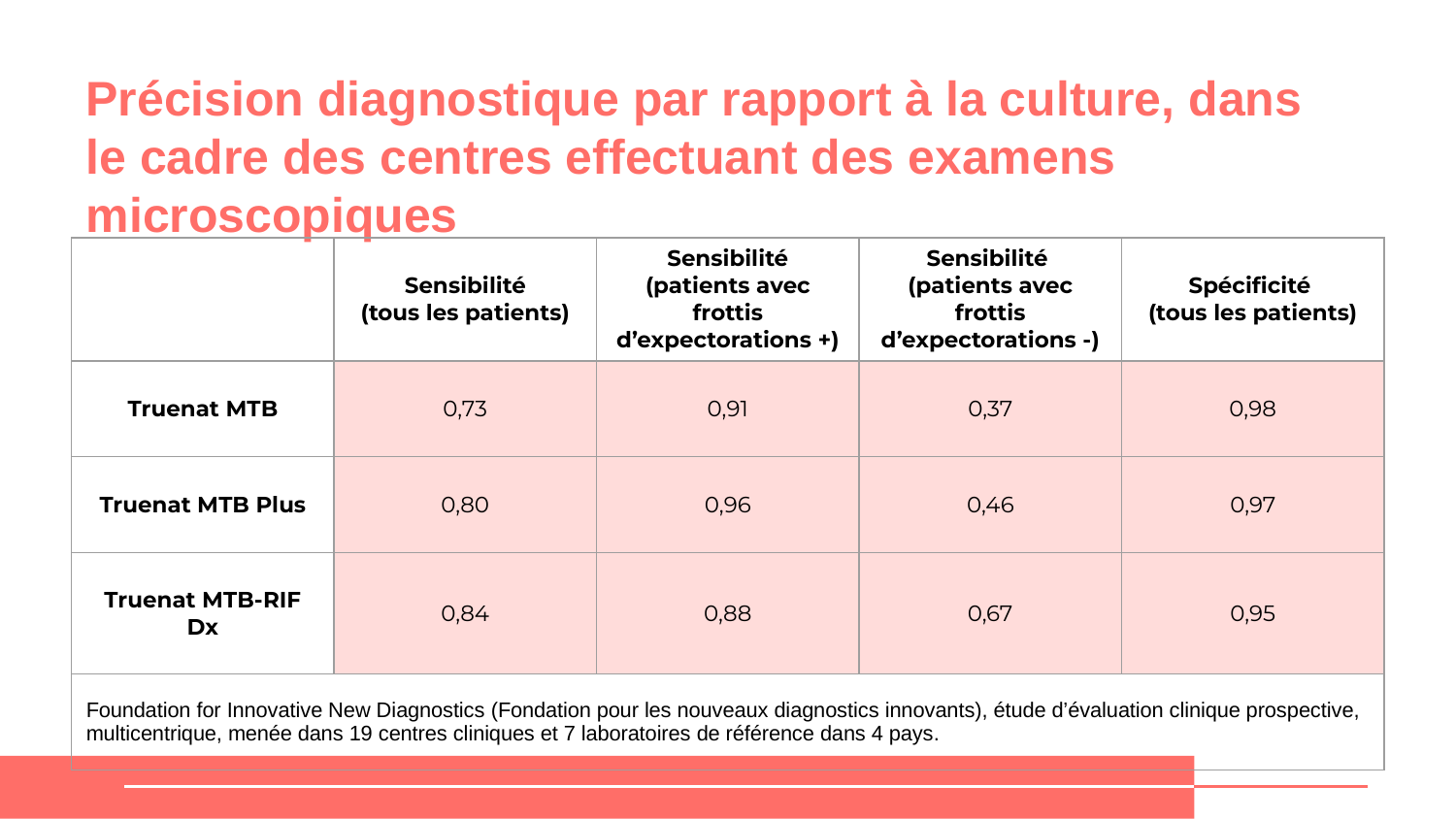

# Précision diagnostique par rapport à la culture, dans le cadre des centres effectuant des examens microscopiques
|  | Sensibilité (tous les patients) | Sensibilité (patients avec frottis d’expectorations +) | Sensibilité (patients avec frottis d’expectorations -) | Spécificité (tous les patients) |
| --- | --- | --- | --- | --- |
| Truenat MTB | 0,73 | 0,91 | 0,37 | 0,98 |
| Truenat MTB Plus | 0,80 | 0,96 | 0,46 | 0,97 |
| Truenat MTB-RIF Dx | 0,84 | 0,88 | 0,67 | 0,95 |
| Foundation for Innovative New Diagnostics (Fondation pour les nouveaux diagnostics innovants), étude d’évaluation clinique prospective, multicentrique, menée dans 19 centres cliniques et 7 laboratoires de référence dans 4 pays. |  |  |  |  |